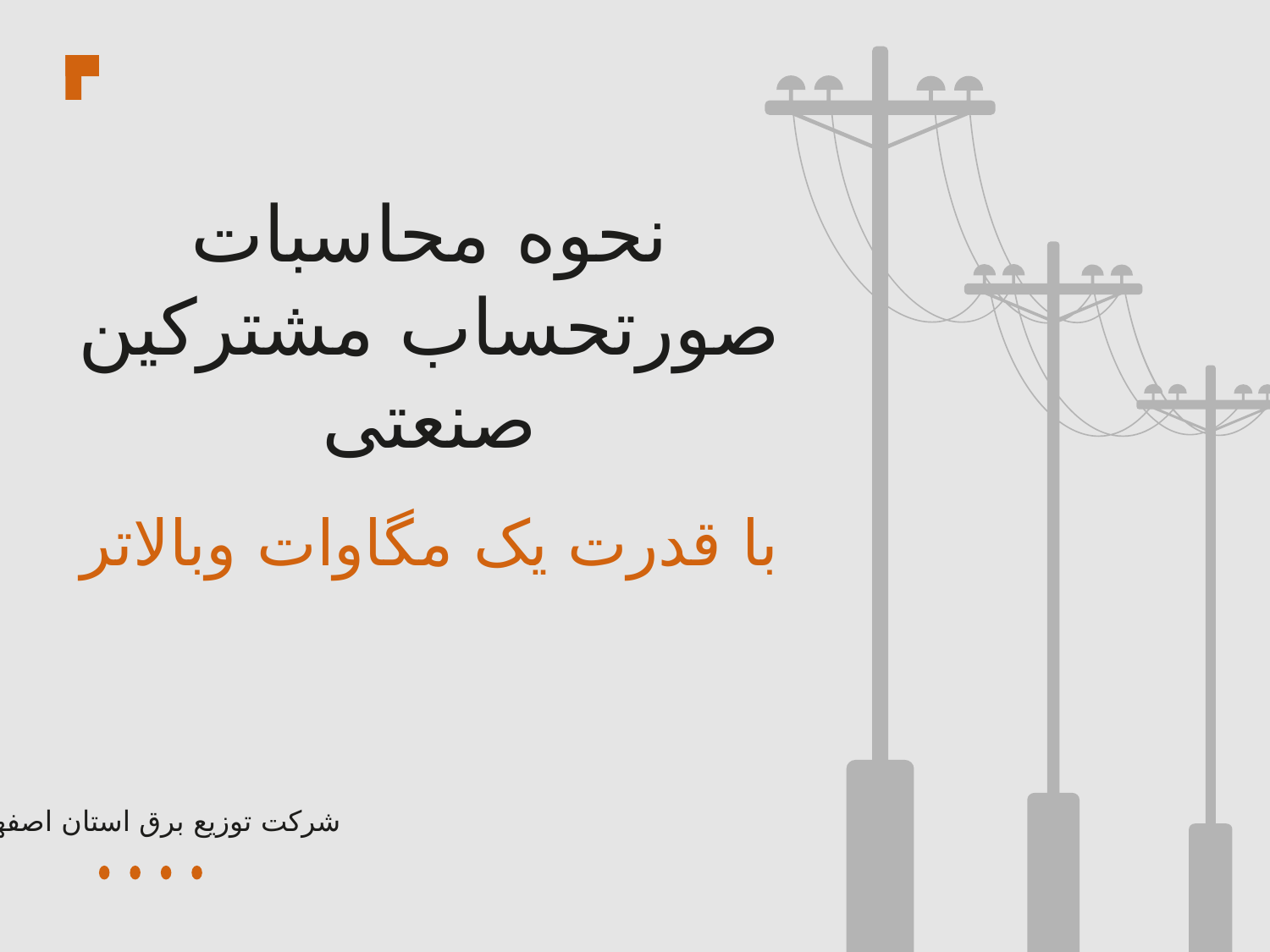

# نحوه محاسبات صورتحساب مشترکین صنعتی
با قدرت یک مگاوات وبالاتر
شرکت توزیع برق استان اصفهان